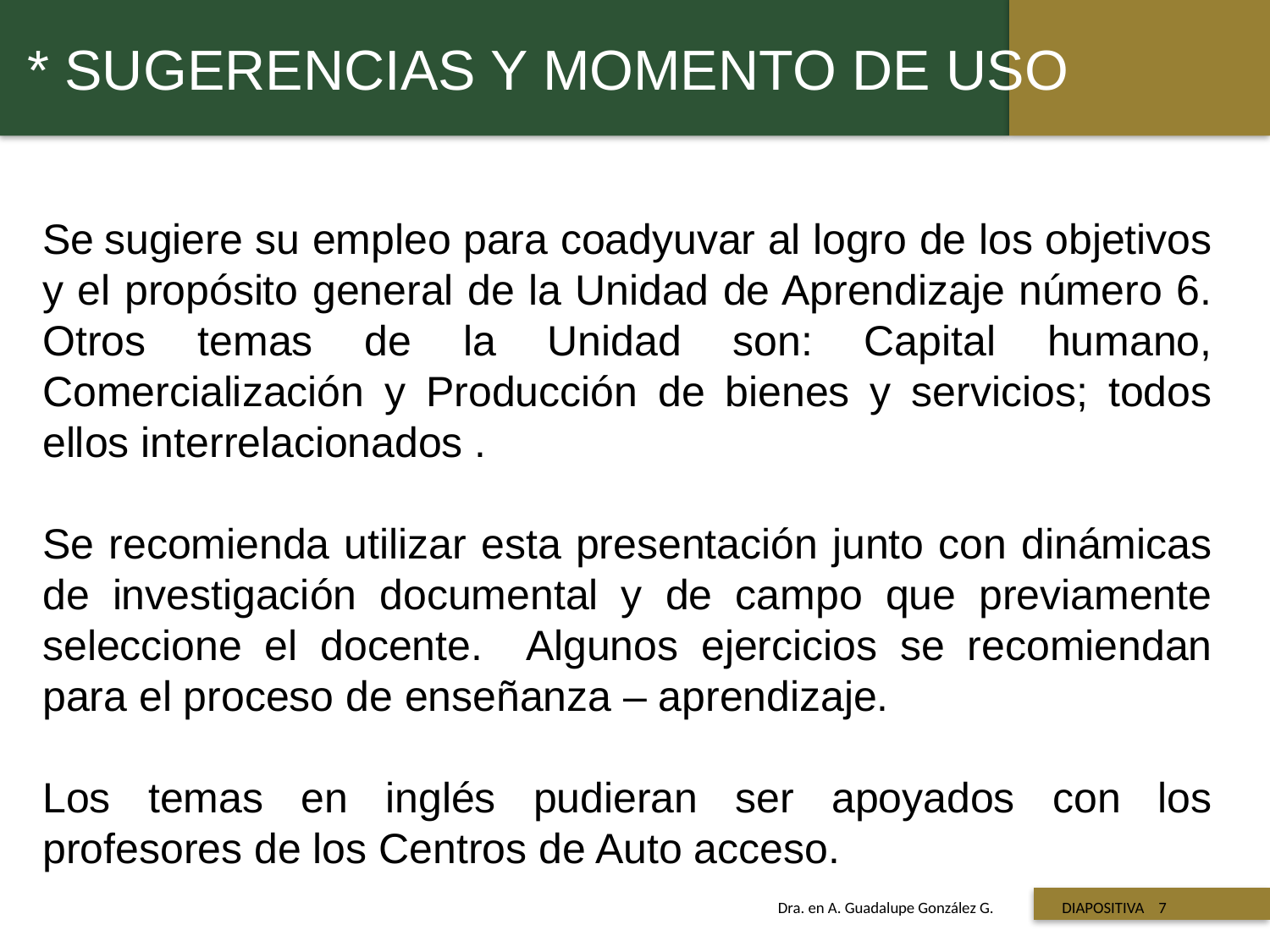

* SUGERENCIAS Y MOMENTO DE USO

Se sugiere su empleo para coadyuvar al logro de los objetivos y el propósito general de la Unidad de Aprendizaje número 6. Otros temas de la Unidad son: Capital humano, Comercialización y Producción de bienes y servicios; todos ellos interrelacionados .

Se recomienda utilizar esta presentación junto con dinámicas de investigación documental y de campo que previamente seleccione el docente.  Algunos ejercicios se recomiendan para el proceso de enseñanza – aprendizaje.

Los temas en inglés pudieran ser apoyados con los profesores de los Centros de Auto acceso.
                                          Titulo de la presentación

Dra. en A. Guadalupe González G.                   DIAPOSITIVA    7